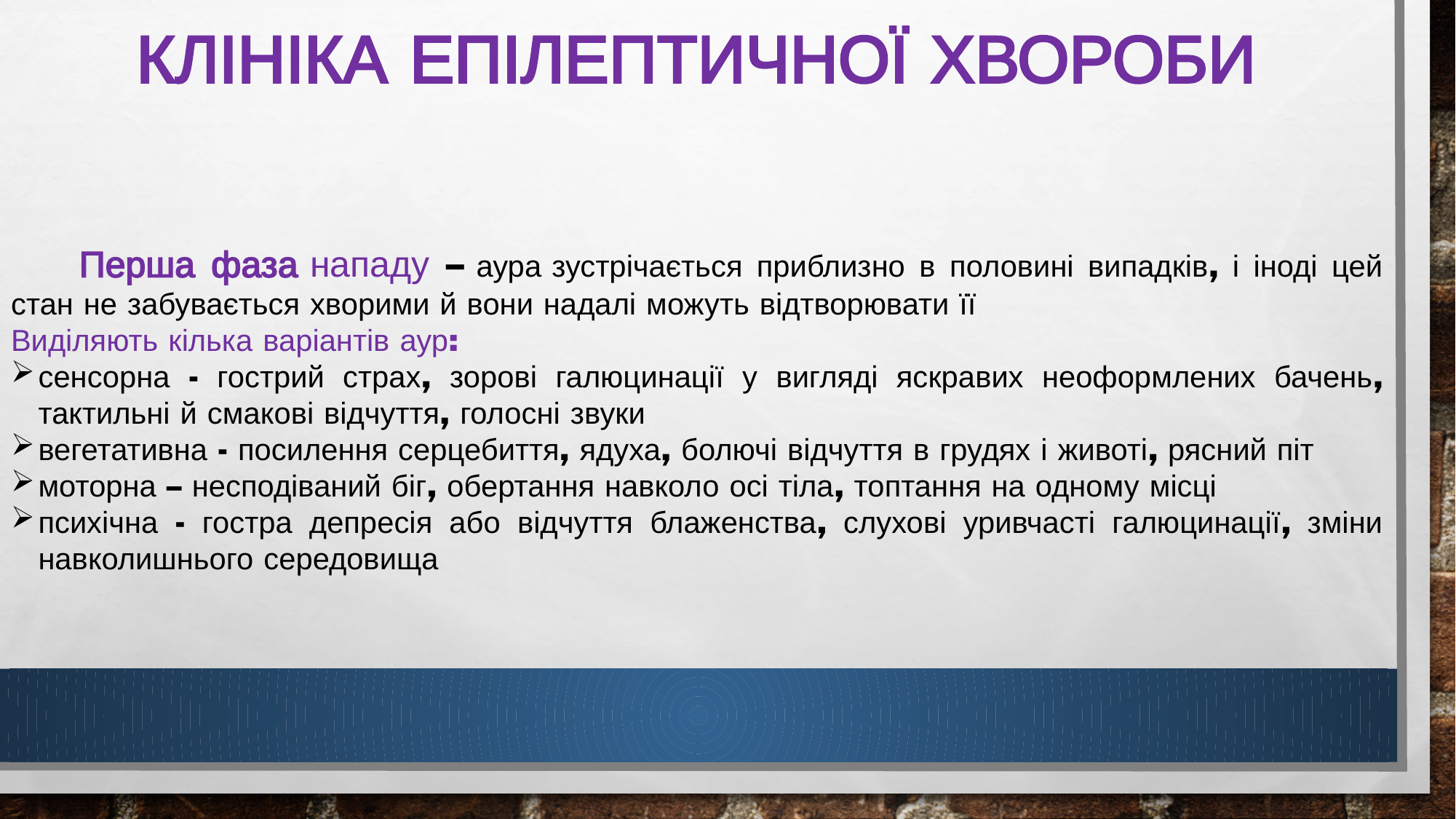

# Клініка епілептичної хвороби
Перша фаза нападу – аура зустрічається приблизно в половині випадків, і іноді цей стан не забувається хворими й вони надалі можуть відтворювати її
Виділяють кілька варіантів аур:
сенсорна - гострий страх, зорові галюцинації у вигляді яскравих неоформлених бачень, тактильні й смакові відчуття, голосні звуки
вегетативна - посилення серцебиття, ядуха, болючі відчуття в грудях і животі, рясний піт
моторна – несподіваний біг, обертання навколо осі тіла, топтання на одному місці
психічна - гостра депресія або відчуття блаженства, слухові уривчасті галюцинації, зміни навколишнього середовища